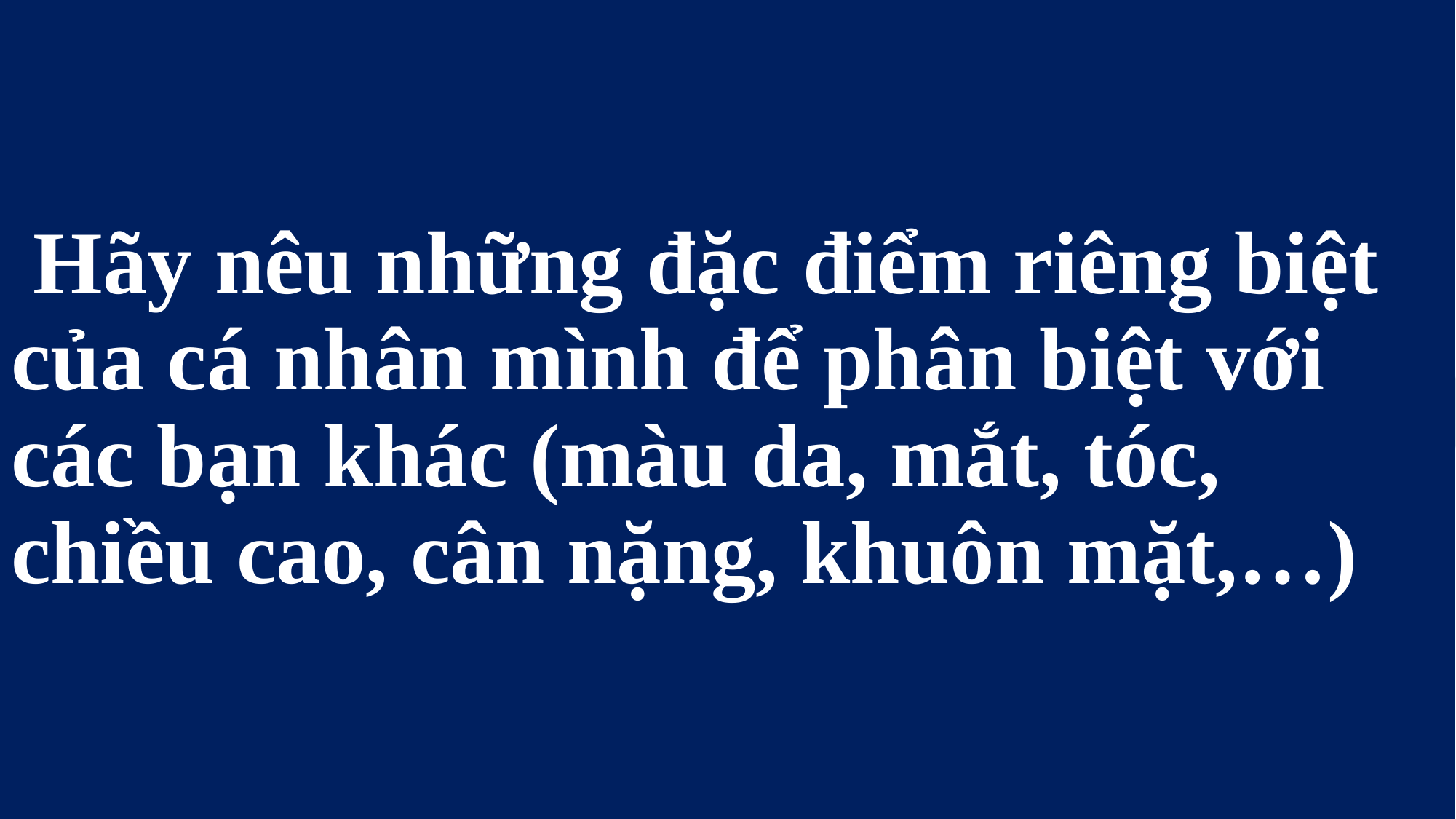

Hãy nêu những đặc điểm riêng biệt của cá nhân mình để phân biệt với các bạn khác (màu da, mắt, tóc, chiều cao, cân nặng, khuôn mặt,…)